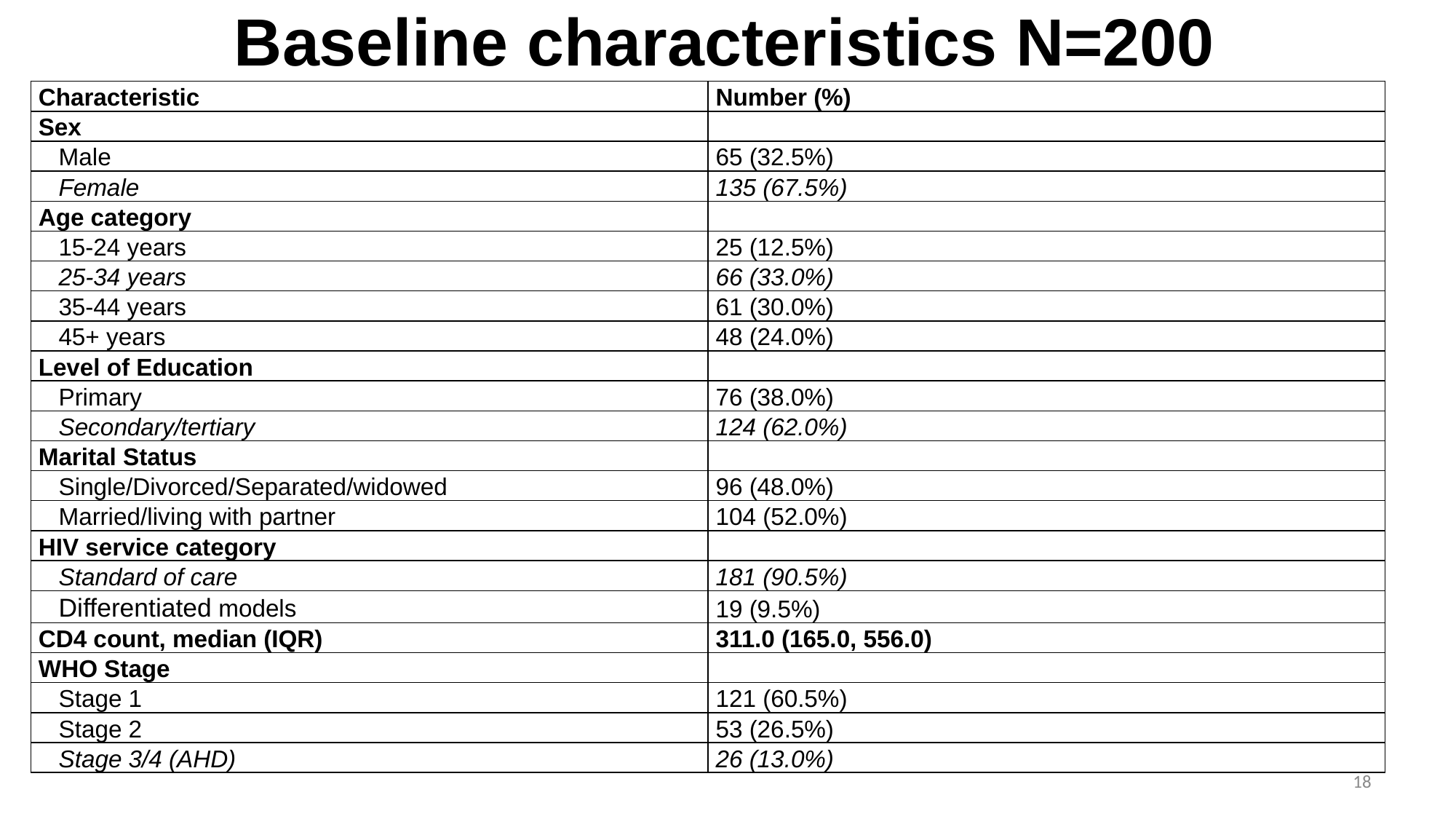

# Baseline characteristics N=200
| Characteristic | Number (%) |
| --- | --- |
| Sex |  |
| Male | 65 (32.5%) |
| Female | 135 (67.5%) |
| Age category |  |
| 15-24 years | 25 (12.5%) |
| 25-34 years | 66 (33.0%) |
| 35-44 years | 61 (30.0%) |
| 45+ years | 48 (24.0%) |
| Level of Education |  |
| Primary | 76 (38.0%) |
| Secondary/tertiary | 124 (62.0%) |
| Marital Status |  |
| Single/Divorced/Separated/widowed | 96 (48.0%) |
| Married/living with partner | 104 (52.0%) |
| HIV service category |  |
| Standard of care | 181 (90.5%) |
| Differentiated models | 19 (9.5%) |
| CD4 count, median (IQR) | 311.0 (165.0, 556.0) |
| WHO Stage |  |
| Stage 1 | 121 (60.5%) |
| Stage 2 | 53 (26.5%) |
| Stage 3/4 (AHD) | 26 (13.0%) |
18